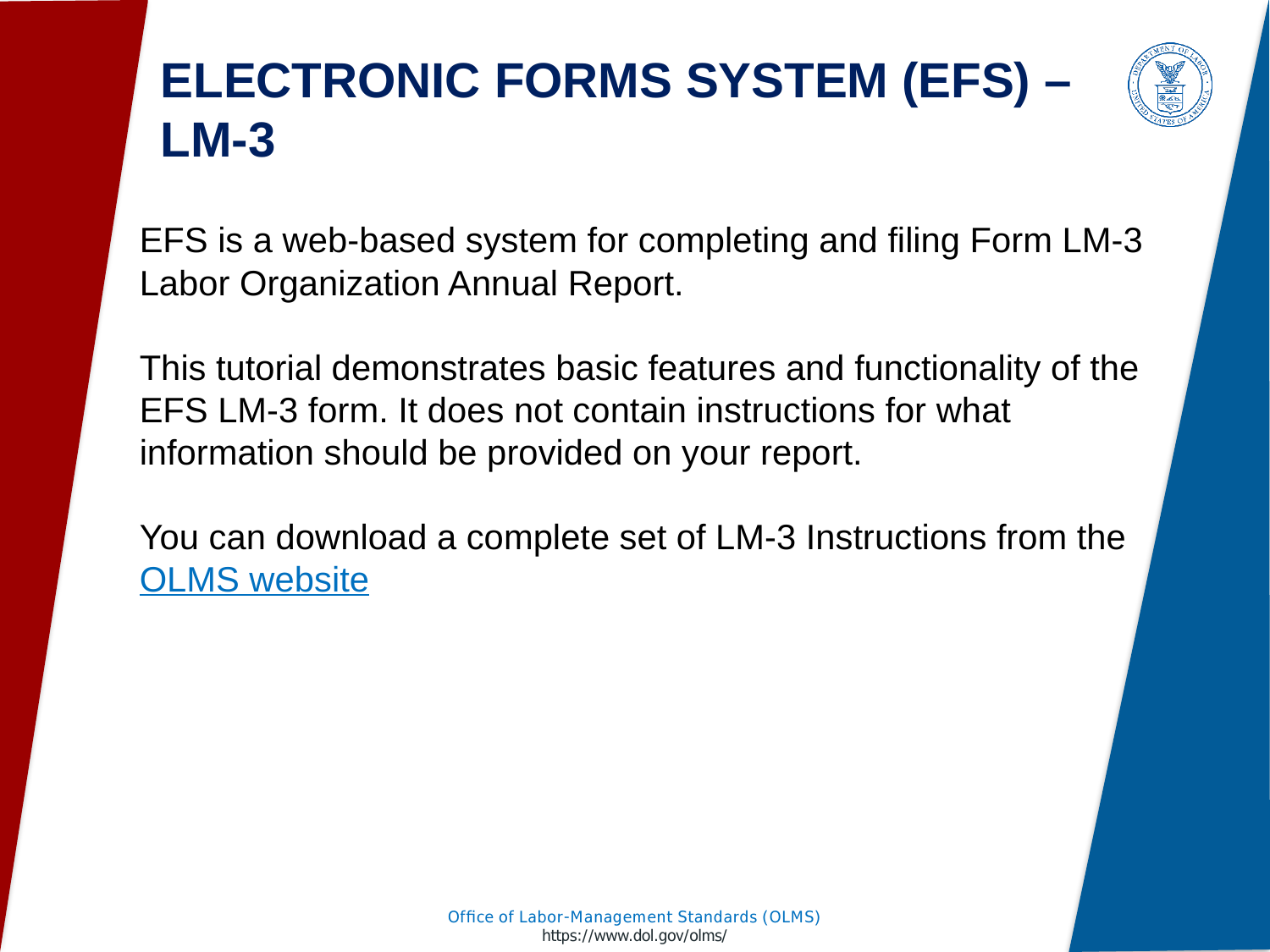

# ELECTRONIC FORMS SYSTEM (EFS) – LM-3
EFS is a web-based system for completing and filing Form LM-3 Labor Organization Annual Report.

This tutorial demonstrates basic features and functionality of the EFS LM-3 form. It does not contain instructions for what information should be provided on your report.

You can download a complete set of LM-3 Instructions from the OLMS website